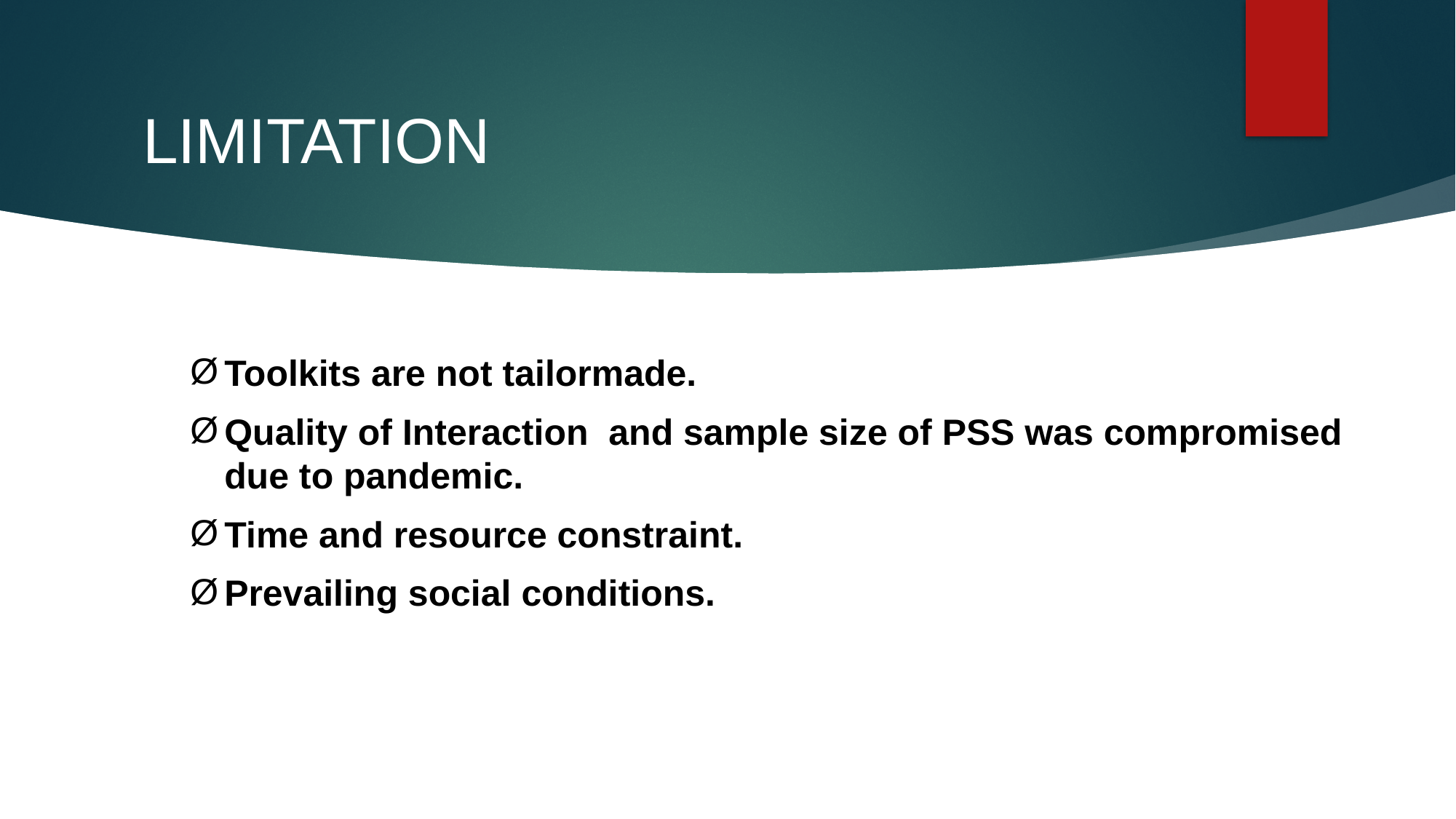

# LIMITATION

Toolkits are not tailormade.
Quality of Interaction  and sample size of PSS was compromised due to pandemic.
Time and resource constraint.
Prevailing social conditions.